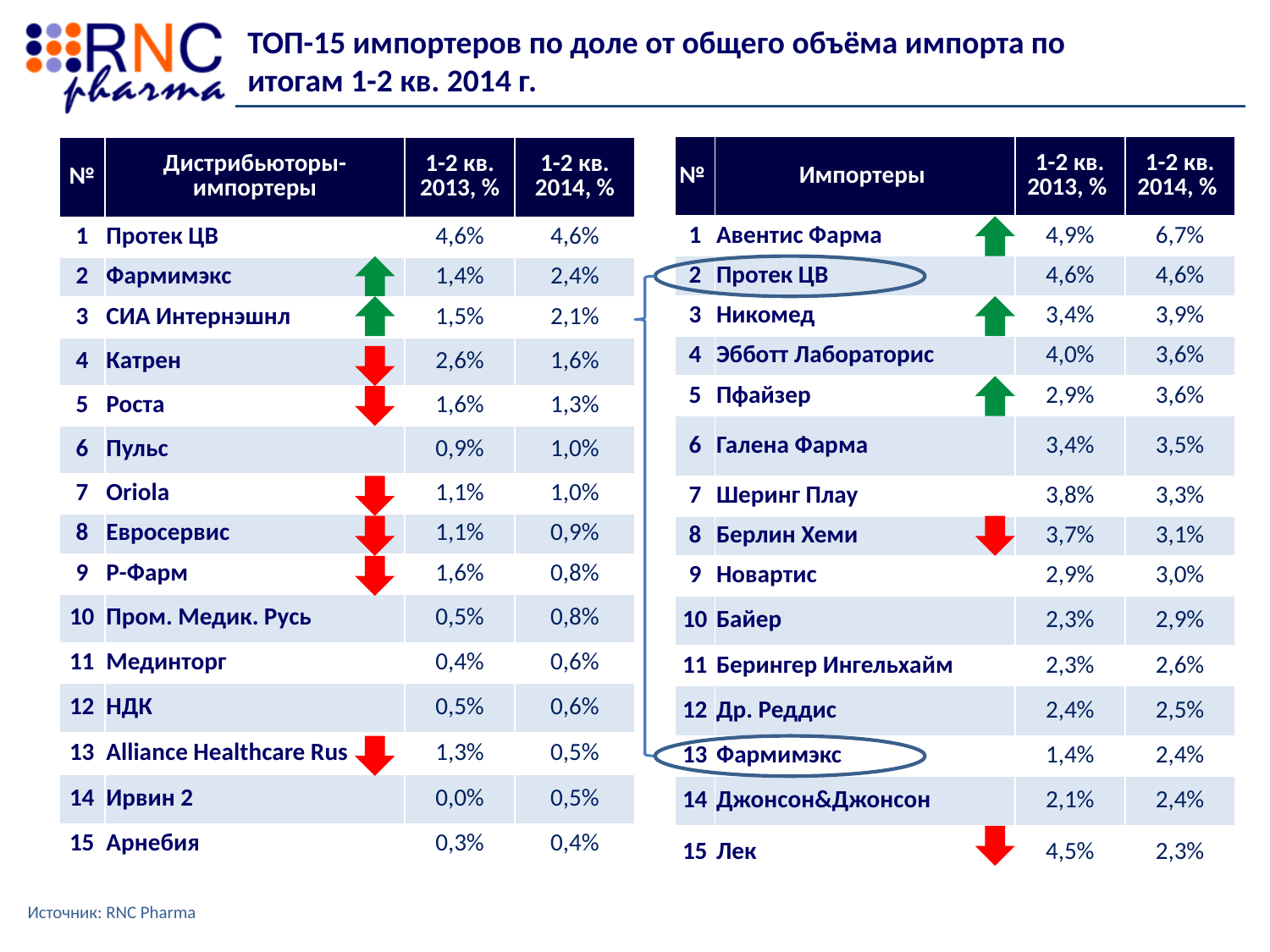

ТОП-15 импортеров по доле от общего объёма импорта по итогам 1-2 кв. 2014 г.
| № | Импортеры | 1-2 кв. 2013, % | 1-2 кв. 2014, % |
| --- | --- | --- | --- |
| 1 | Авентис Фарма | 4,9% | 6,7% |
| 2 | Протек ЦВ | 4,6% | 4,6% |
| 3 | Никомед | 3,4% | 3,9% |
| 4 | Эбботт Лабораторис | 4,0% | 3,6% |
| 5 | Пфайзер | 2,9% | 3,6% |
| 6 | Галена Фарма | 3,4% | 3,5% |
| 7 | Шеринг Плау | 3,8% | 3,3% |
| 8 | Берлин Хеми | 3,7% | 3,1% |
| 9 | Новартис | 2,9% | 3,0% |
| 10 | Байер | 2,3% | 2,9% |
| 11 | Берингер Ингельхайм | 2,3% | 2,6% |
| 12 | Др. Реддис | 2,4% | 2,5% |
| 13 | Фармимэкс | 1,4% | 2,4% |
| 14 | Джонсон&Джонсон | 2,1% | 2,4% |
| 15 | Лек | 4,5% | 2,3% |
| № | Дистрибьюторы-импортеры | 1-2 кв. 2013, % | 1-2 кв. 2014, % |
| --- | --- | --- | --- |
| 1 | Протек ЦВ | 4,6% | 4,6% |
| 2 | Фармимэкс | 1,4% | 2,4% |
| 3 | СИА Интернэшнл | 1,5% | 2,1% |
| 4 | Катрен | 2,6% | 1,6% |
| 5 | Роста | 1,6% | 1,3% |
| 6 | Пульс | 0,9% | 1,0% |
| 7 | Oriola | 1,1% | 1,0% |
| 8 | Евросервис | 1,1% | 0,9% |
| 9 | Р-Фарм | 1,6% | 0,8% |
| 10 | Пром. Медик. Русь | 0,5% | 0,8% |
| 11 | Мединторг | 0,4% | 0,6% |
| 12 | НДК | 0,5% | 0,6% |
| 13 | Alliance Healthcare Rus | 1,3% | 0,5% |
| 14 | Ирвин 2 | 0,0% | 0,5% |
| 15 | Арнебия | 0,3% | 0,4% |

Источник: RNC Pharma